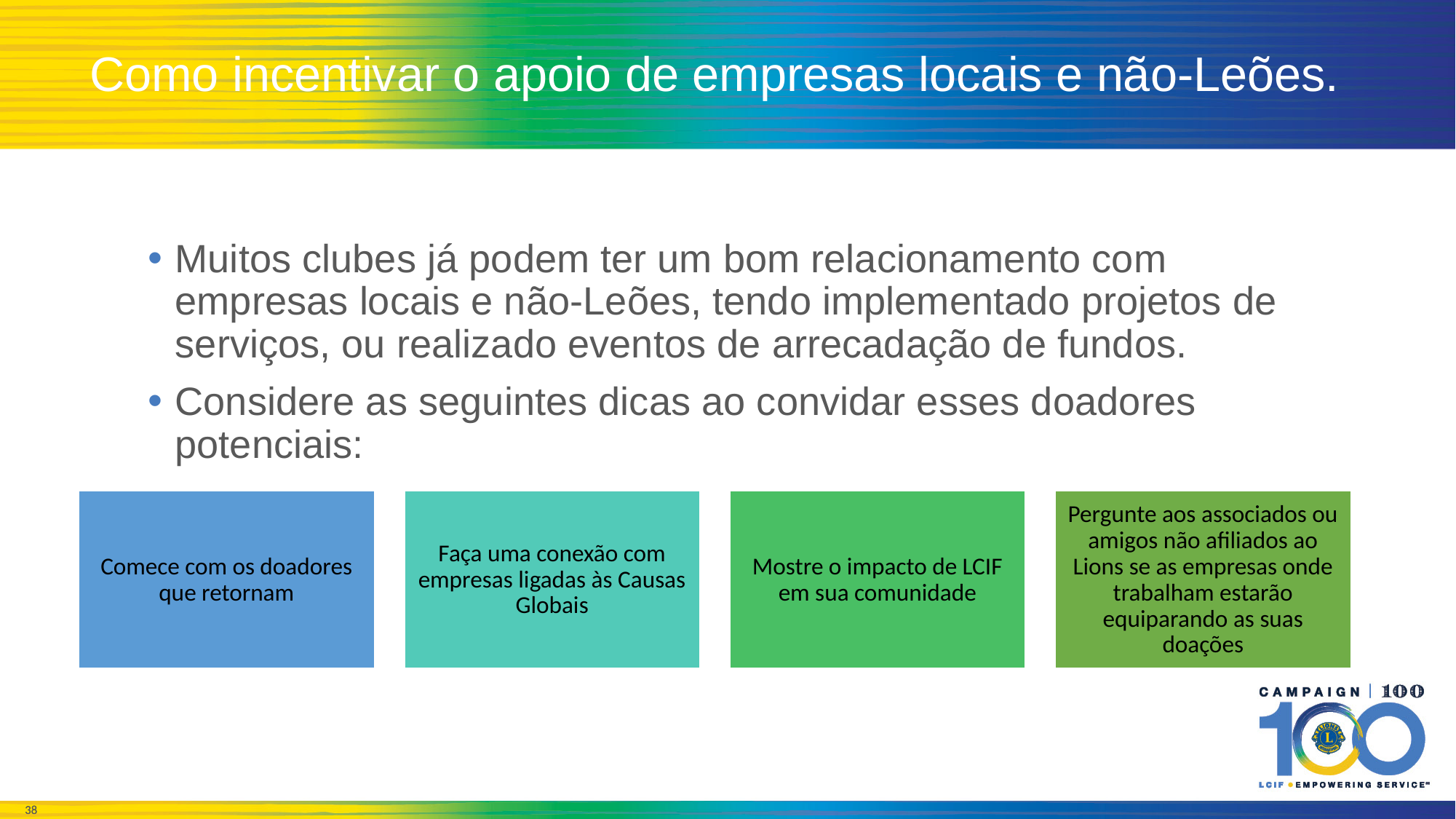

# Como incentivar o apoio de empresas locais e não-Leões.
Muitos clubes já podem ter um bom relacionamento com empresas locais e não-Leões, tendo implementado projetos de serviços, ou realizado eventos de arrecadação de fundos.
Considere as seguintes dicas ao convidar esses doadores potenciais:

Comece com os doadores que retornam
Faça uma conexão com empresas ligadas às Causas Globais
Mostre o impacto de LCIF em sua comunidade
Pergunte aos associados ou amigos não afiliados ao Lions se as empresas onde trabalham estarão equiparando as suas doações